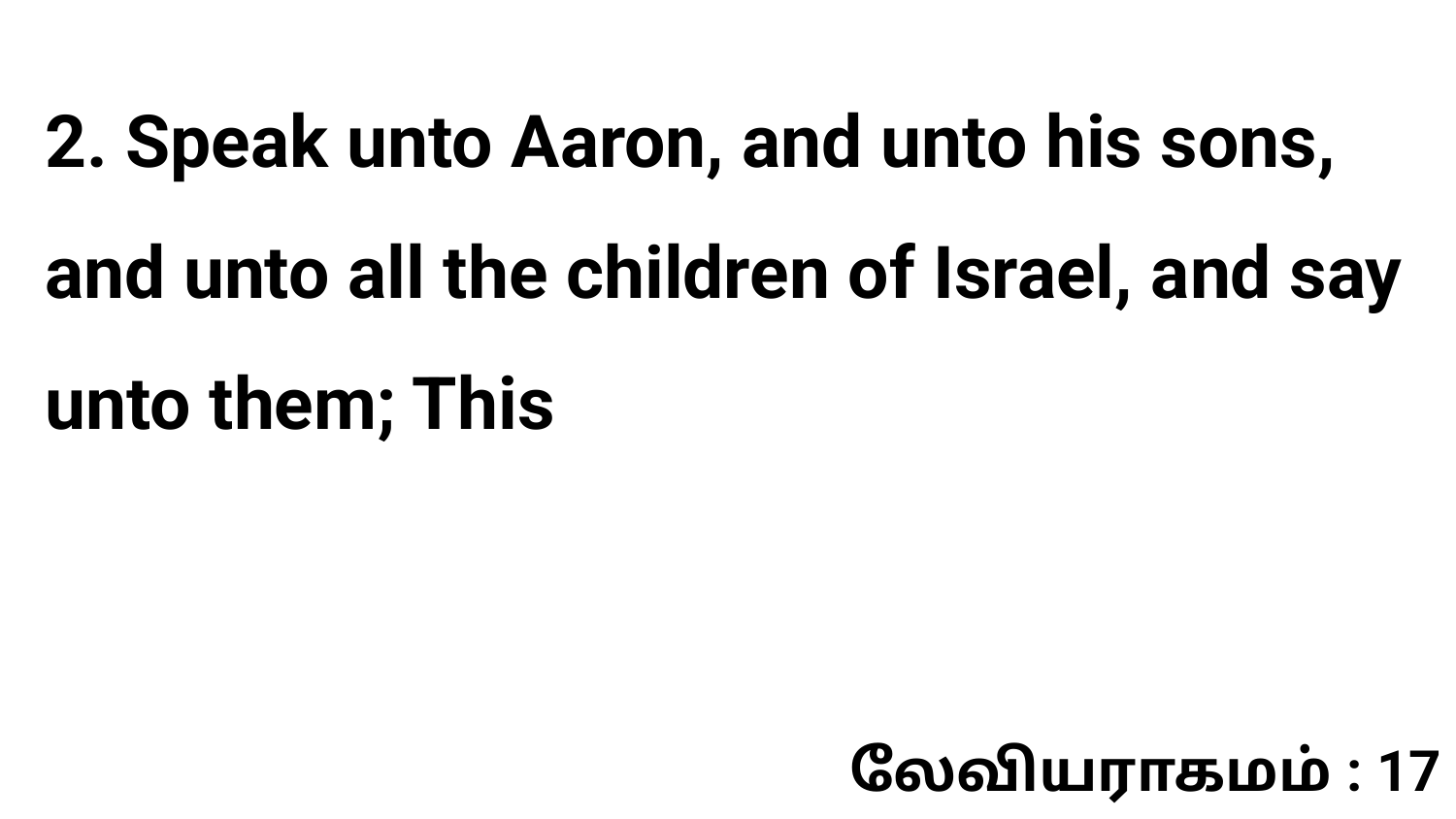

2. Speak unto Aaron, and unto his sons, and unto all the children of Israel, and say unto them; This
லேவியராகமம் : 17